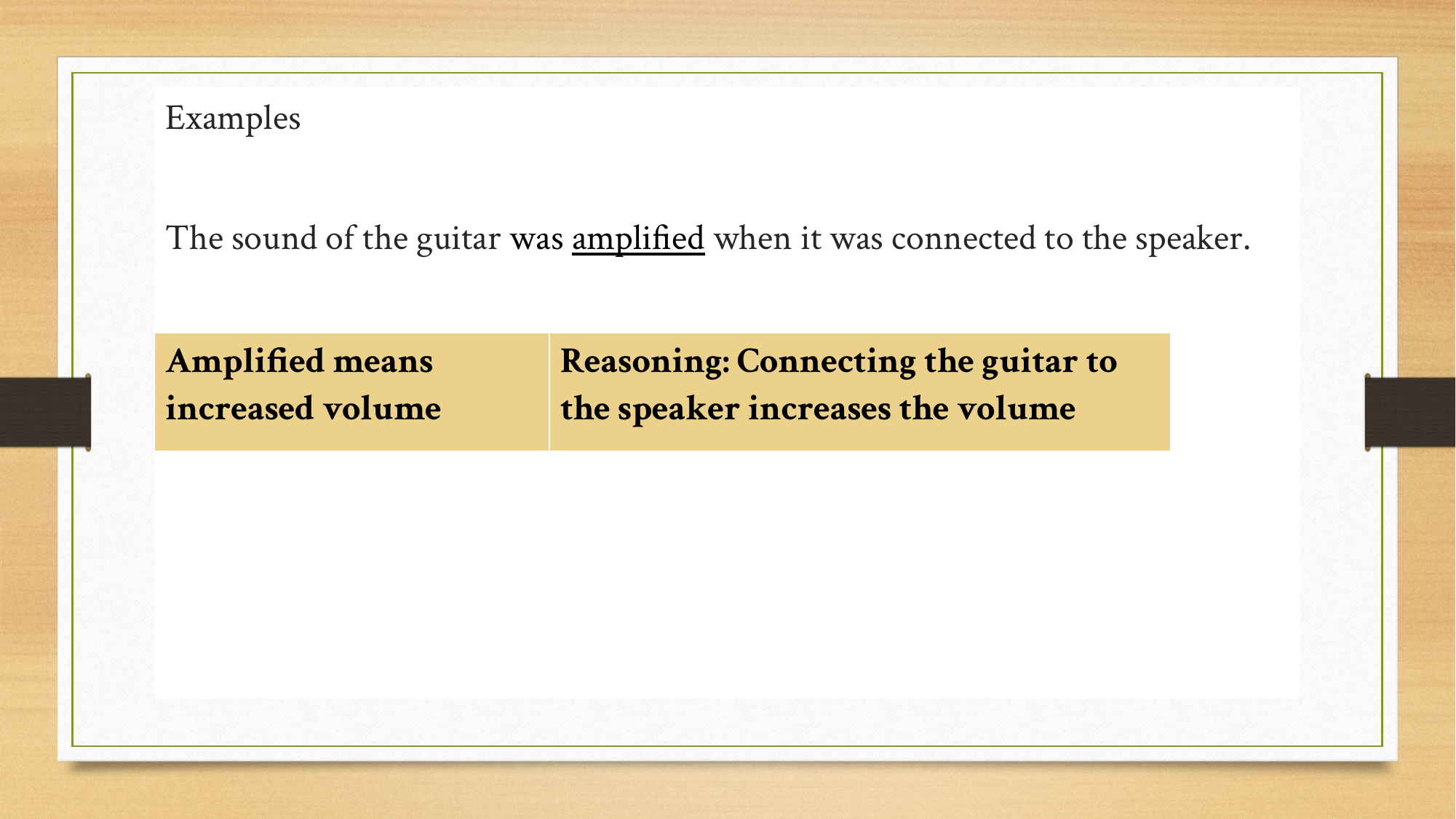

Examples

The sound of the guitar was amplified when it was connected to the speaker.

| Amplified means increased volume | Reasoning: Connecting the guitar to the speaker increases the volume |
| --- | --- |